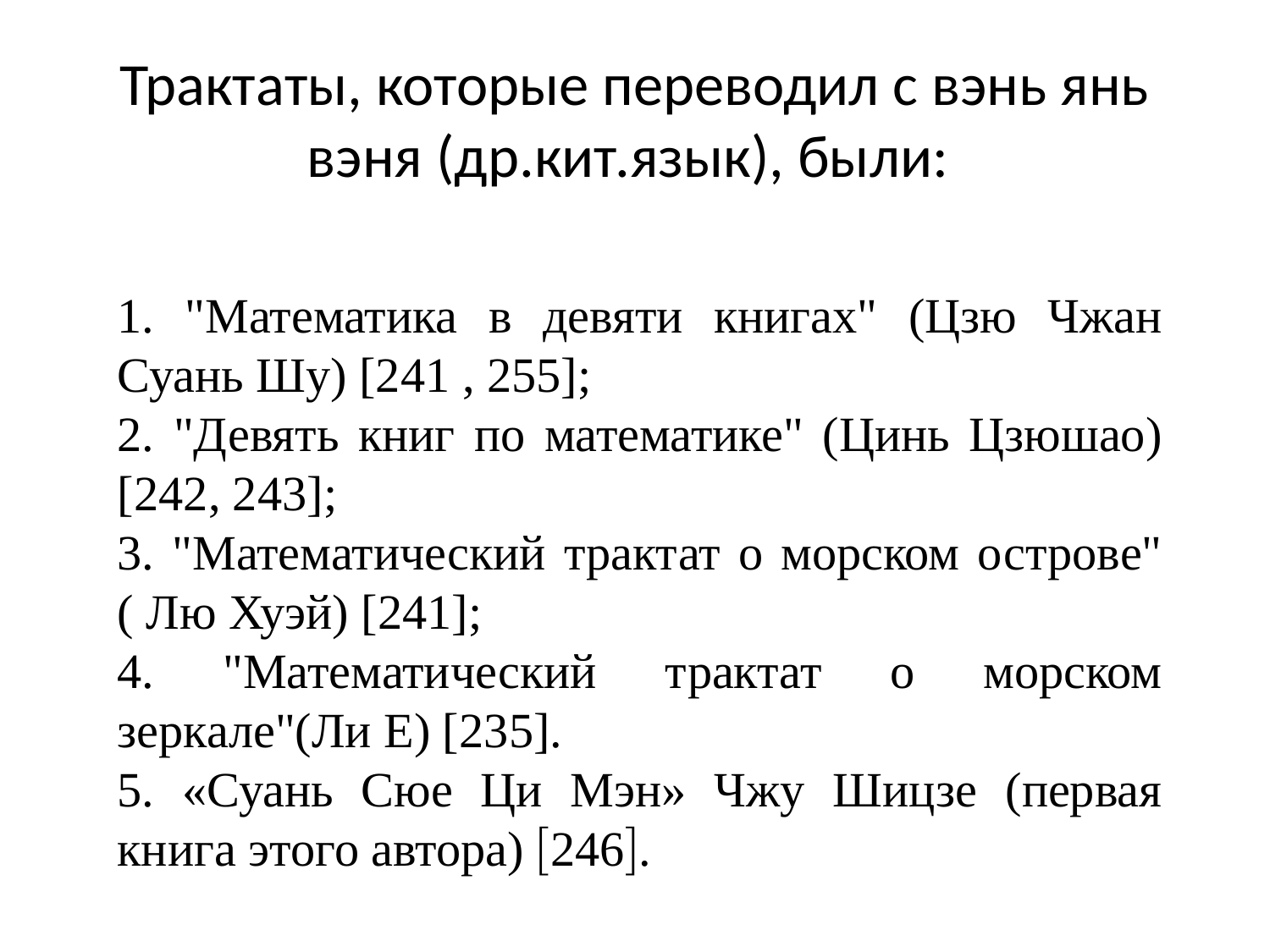

# Трактаты, которые переводил с вэнь янь вэня (др.кит.язык), были:
1. "Математика в девяти книгах" (Цзю Чжан Суань Шу) [241 , 255];
2. "Девять книг по математике" (Цинь Цзюшао)[242, 243];
3. "Математический трактат о морском острове" ( Лю Хуэй) [241];
4. "Математический трактат о морском зеркале"(Ли Е) [235].
5. «Суань Сюе Ци Мэн» Чжу Шицзе (первая книга этого автора) [246].